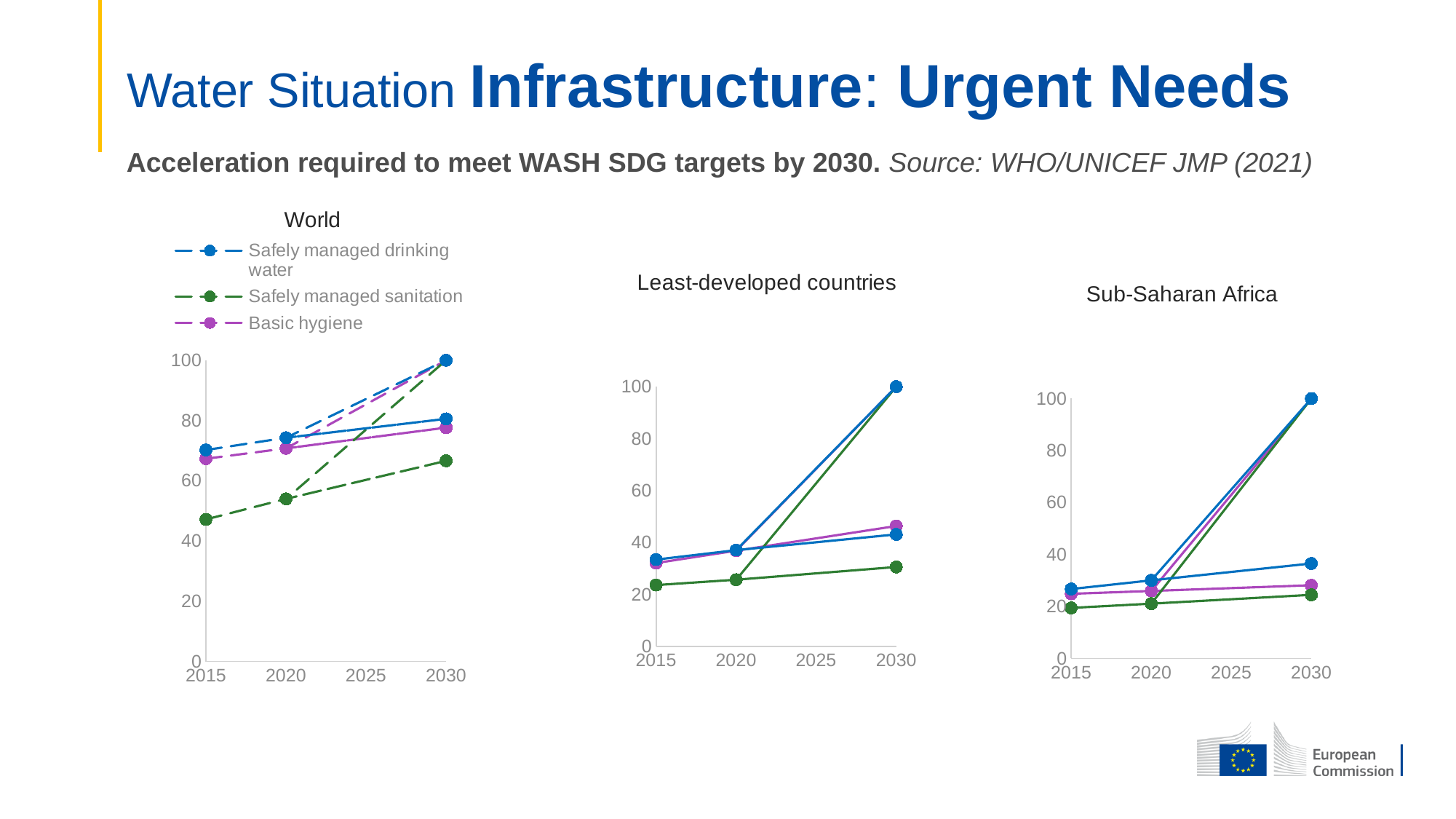

# Water Situation Infrastructure: Urgent Needs
Acceleration required to meet WASH SDG targets by 2030. Source: WHO/UNICEF JMP (2021)

### Chart: World

| Category |  |  |  |
|---|---|---|---|

### Chart: Least-developed countries

| Category |  |  |  |
|---|---|---|---|

### Chart: Sub-Saharan Africa

| Category |  |  |  |
|---|---|---|---|